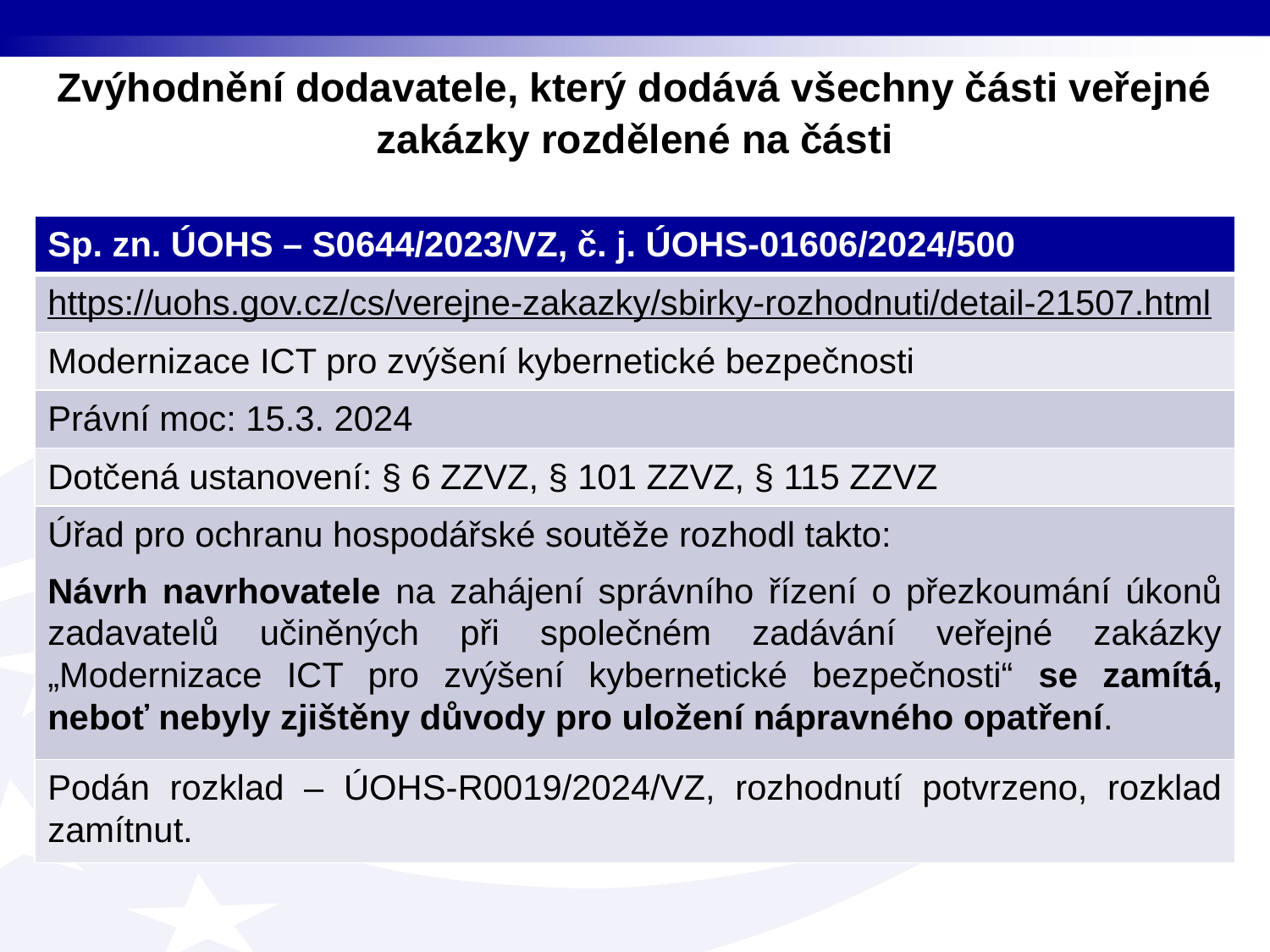

# Zvýhodnění dodavatele, který dodává všechny části veřejné zakázky rozdělené na části
| Sp. zn. ÚOHS – S0644/2023/VZ, č. j. ÚOHS-01606/2024/500 |
| --- |
| https://uohs.gov.cz/cs/verejne-zakazky/sbirky-rozhodnuti/detail-21507.html |
| Modernizace ICT pro zvýšení kybernetické bezpečnosti |
| Právní moc: 15.3. 2024 |
| Dotčená ustanovení: § 6 ZZVZ, § 101 ZZVZ, § 115 ZZVZ |
| Úřad pro ochranu hospodářské soutěže rozhodl takto: Návrh navrhovatele na zahájení správního řízení o přezkoumání úkonů zadavatelů učiněných při společném zadávání veřejné zakázky „Modernizace ICT pro zvýšení kybernetické bezpečnosti“ se zamítá, neboť nebyly zjištěny důvody pro uložení nápravného opatření. |
| Podán rozklad – ÚOHS-R0019/2024/VZ, rozhodnutí potvrzeno, rozklad zamítnut. |